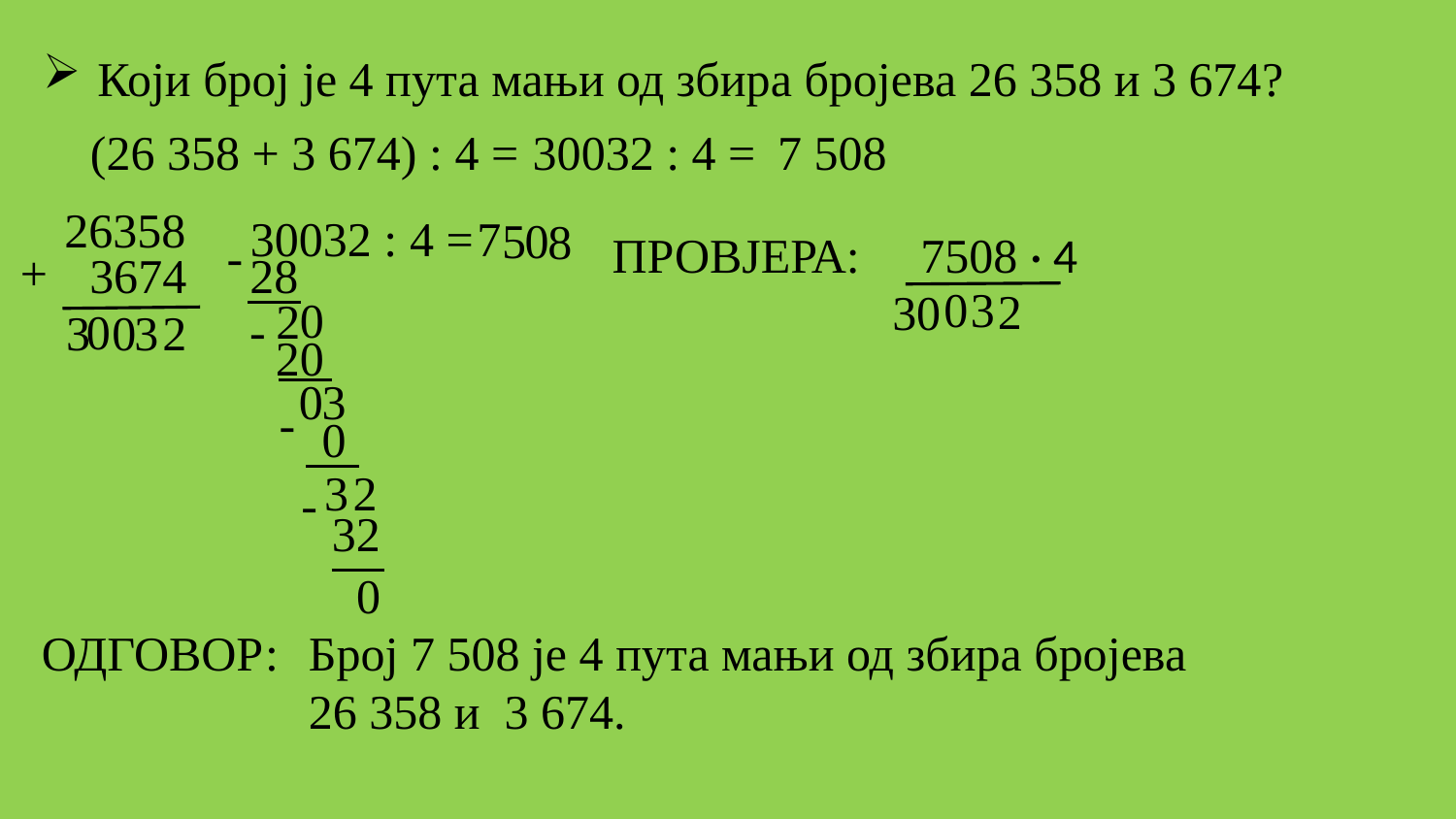

Који број је 4 пута мањи од збира бројева 26 358 и 3 674?
7 508
30032 : 4 =
  (26 358 + 3 674) : 4 =
26358
30032 : 4 =
7
5
0
8
ПРОВЈЕРА:     7508 · 4
-
+
28
3674
0
3
2
30
0
2
-
0
0
3
3
2
20
0
3
-
0
3
2
-
32
0
Број 7 508 је 4 пута мањи од збира бројева
26 358 и  3 674.
ОДГОВОР: